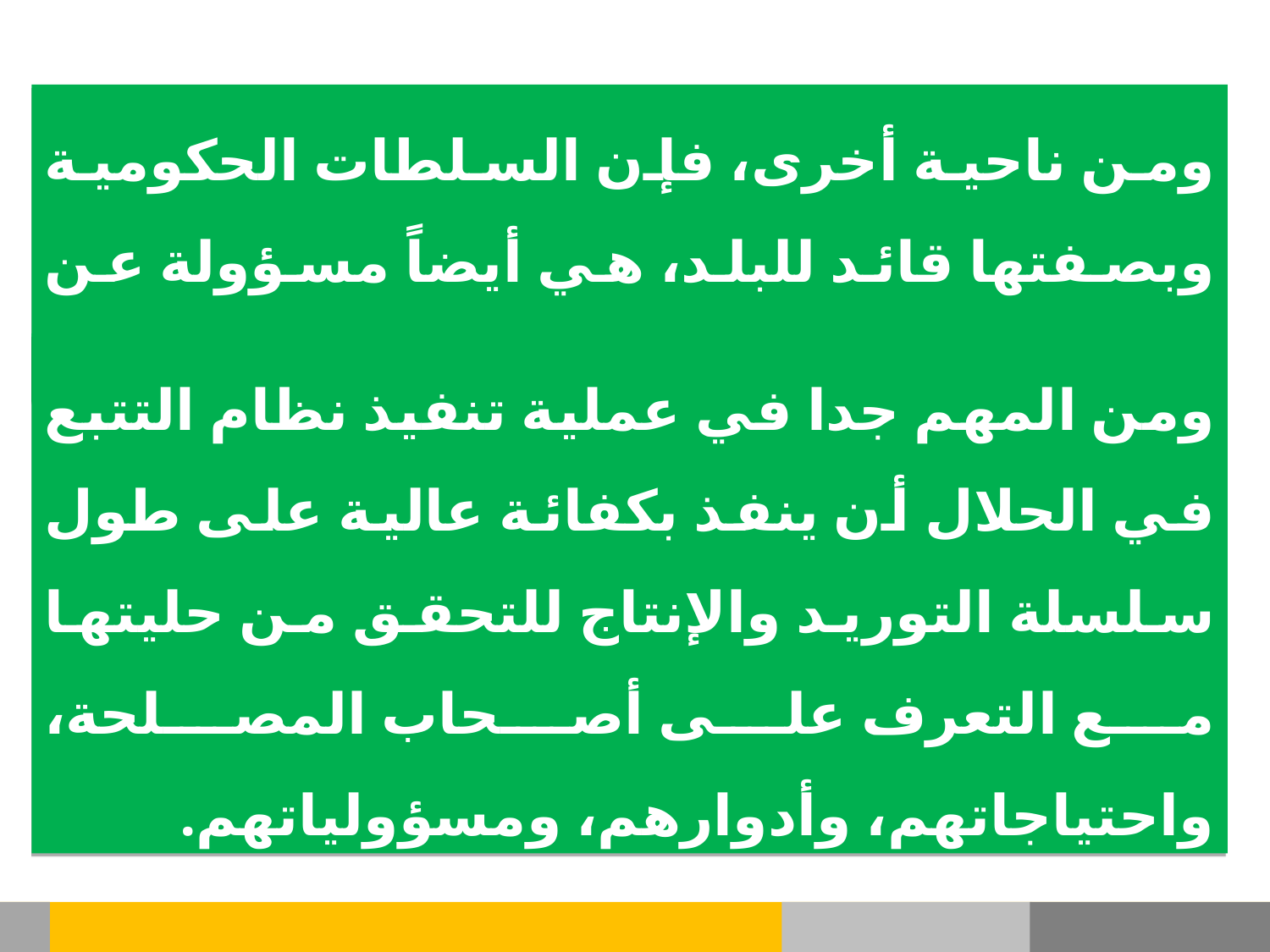

ومن ناحية أخرى، فإن السلطات الحكومية وبصفتها قائد للبلد، هي أيضاً مسؤولة عن توفير منتجات سليمة وحلال
ومن المهم جدا في عملية تنفيذ نظام التتبع في الحلال أن ينفذ بكفائة عالية على طول سلسلة التوريد والإنتاج للتحقق من حليتها مع التعرف على أصحاب المصلحة، واحتياجاتهم، وأدوارهم، ومسؤولياتهم.